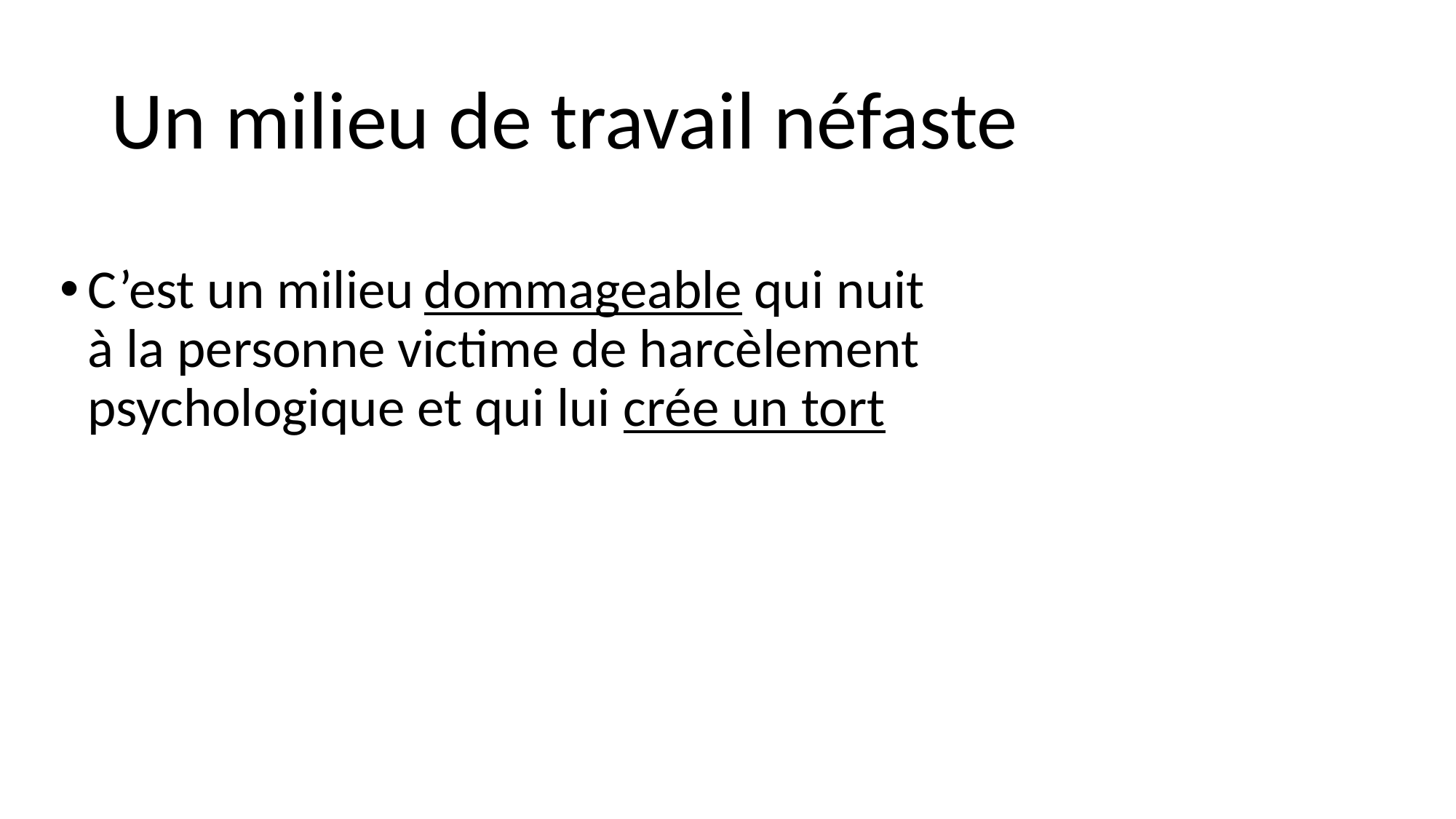

# Un milieu de travail néfaste
C’est un milieu dommageable qui nuit à la personne victime de harcèlement psychologique et qui lui crée un tort